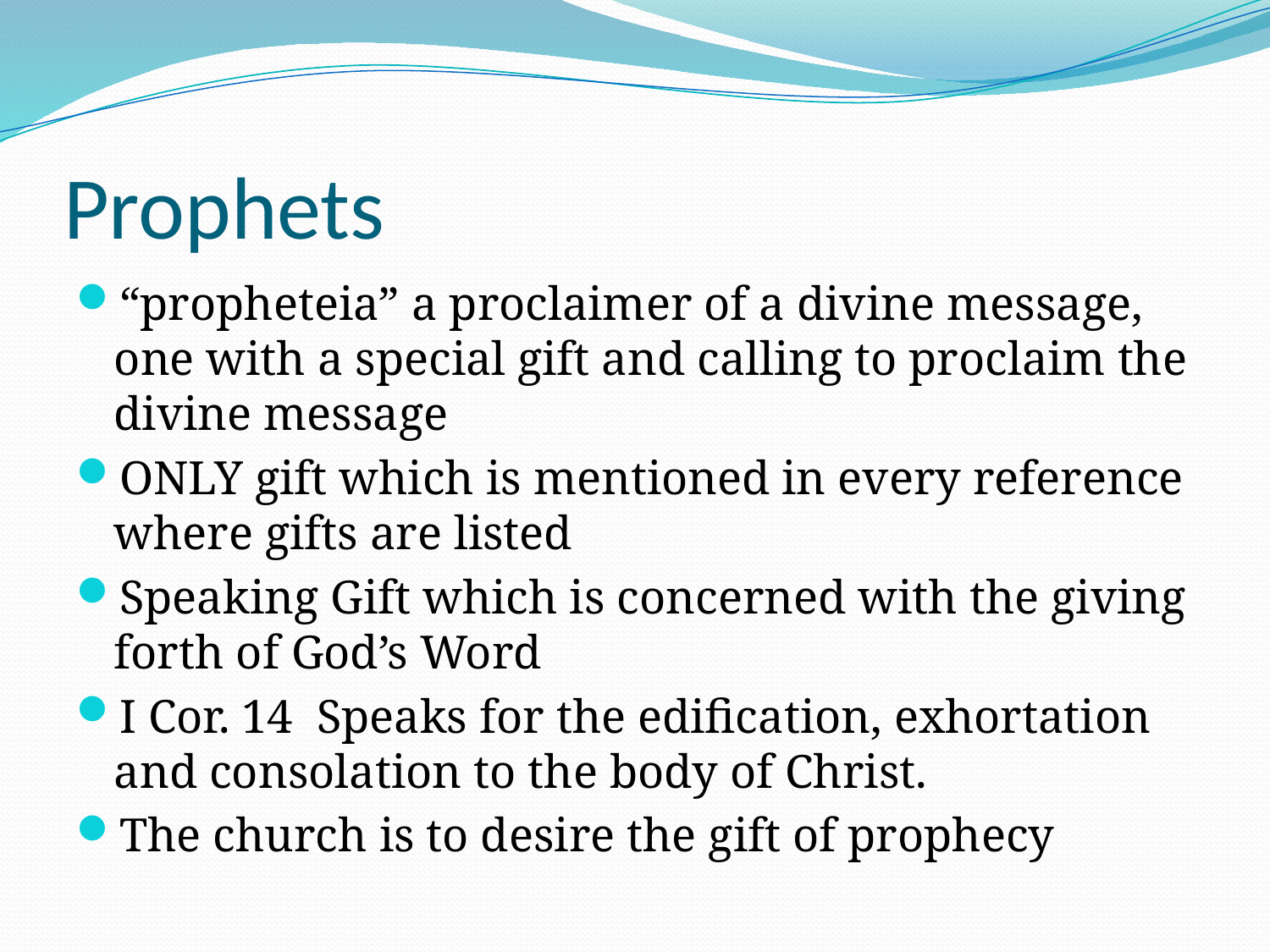

# Prophets
“propheteia” a proclaimer of a divine message, one with a special gift and calling to proclaim the divine message
ONLY gift which is mentioned in every reference where gifts are listed
Speaking Gift which is concerned with the giving forth of God’s Word
I Cor. 14  Speaks for the edification, exhortation and consolation to the body of Christ.
The church is to desire the gift of prophecy